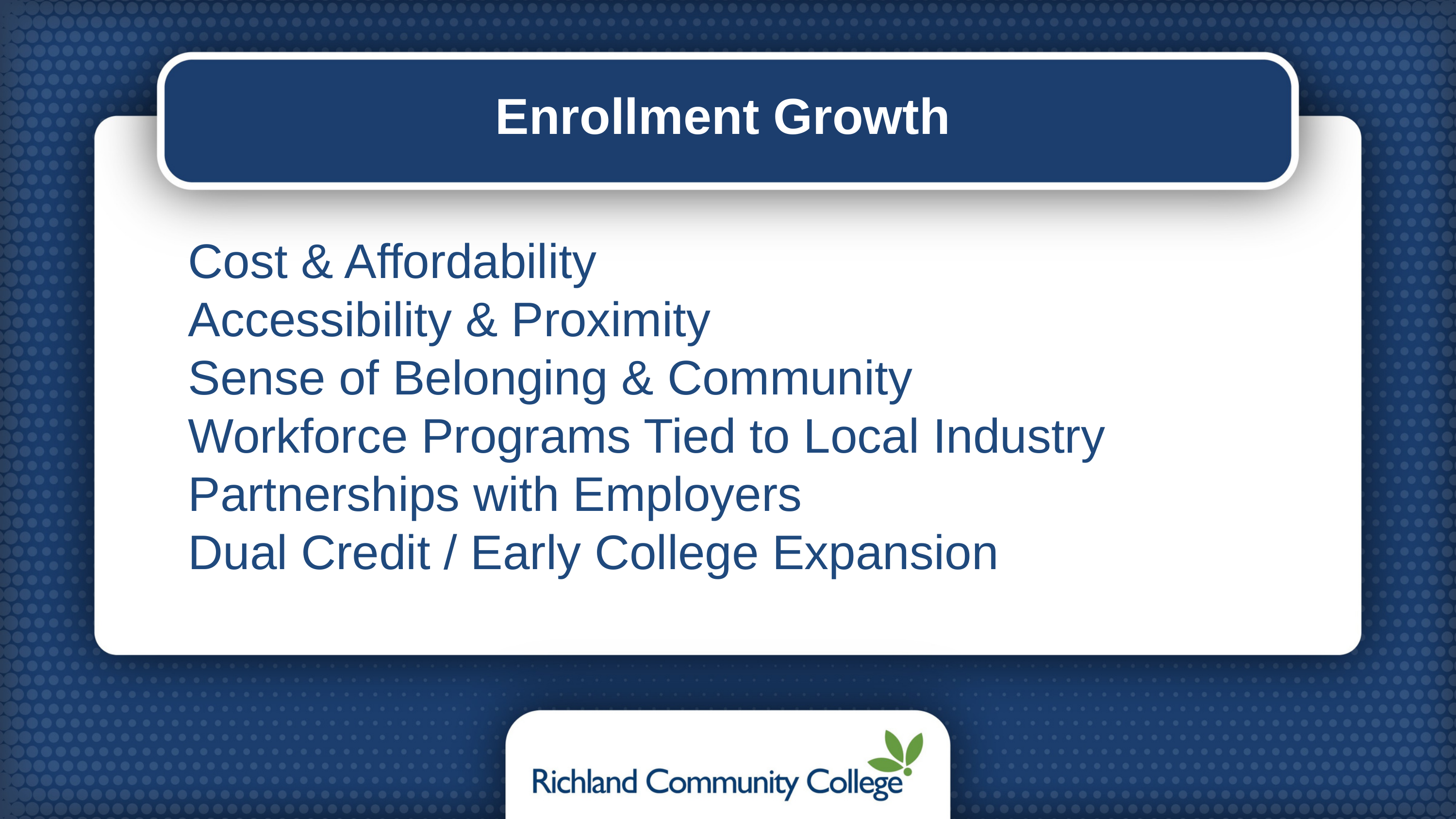

Enrollment Growth

Cost & Affordability
Accessibility & Proximity
Sense of Belonging & Community
Workforce Programs Tied to Local Industry
Partnerships with Employers
Dual Credit / Early College Expansion